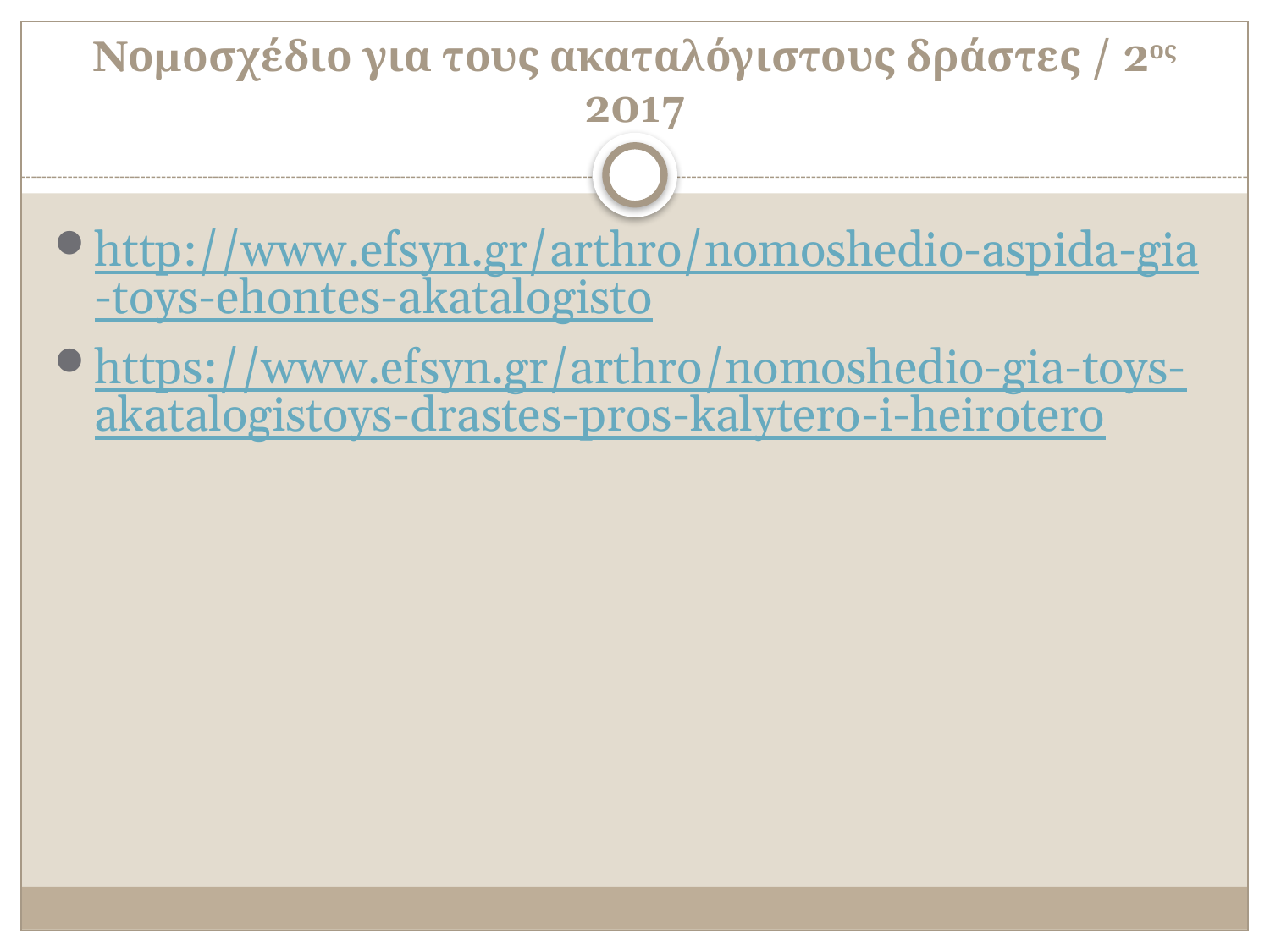

# Νομοσχέδιο για τους ακαταλόγιστους δράστες / 2ος 2017
http://www.efsyn.gr/arthro/nomoshedio-aspida-gia-toys-ehontes-akatalogisto
https://www.efsyn.gr/arthro/nomoshedio-gia-toys-akatalogistoys-drastes-pros-kalytero-i-heirotero